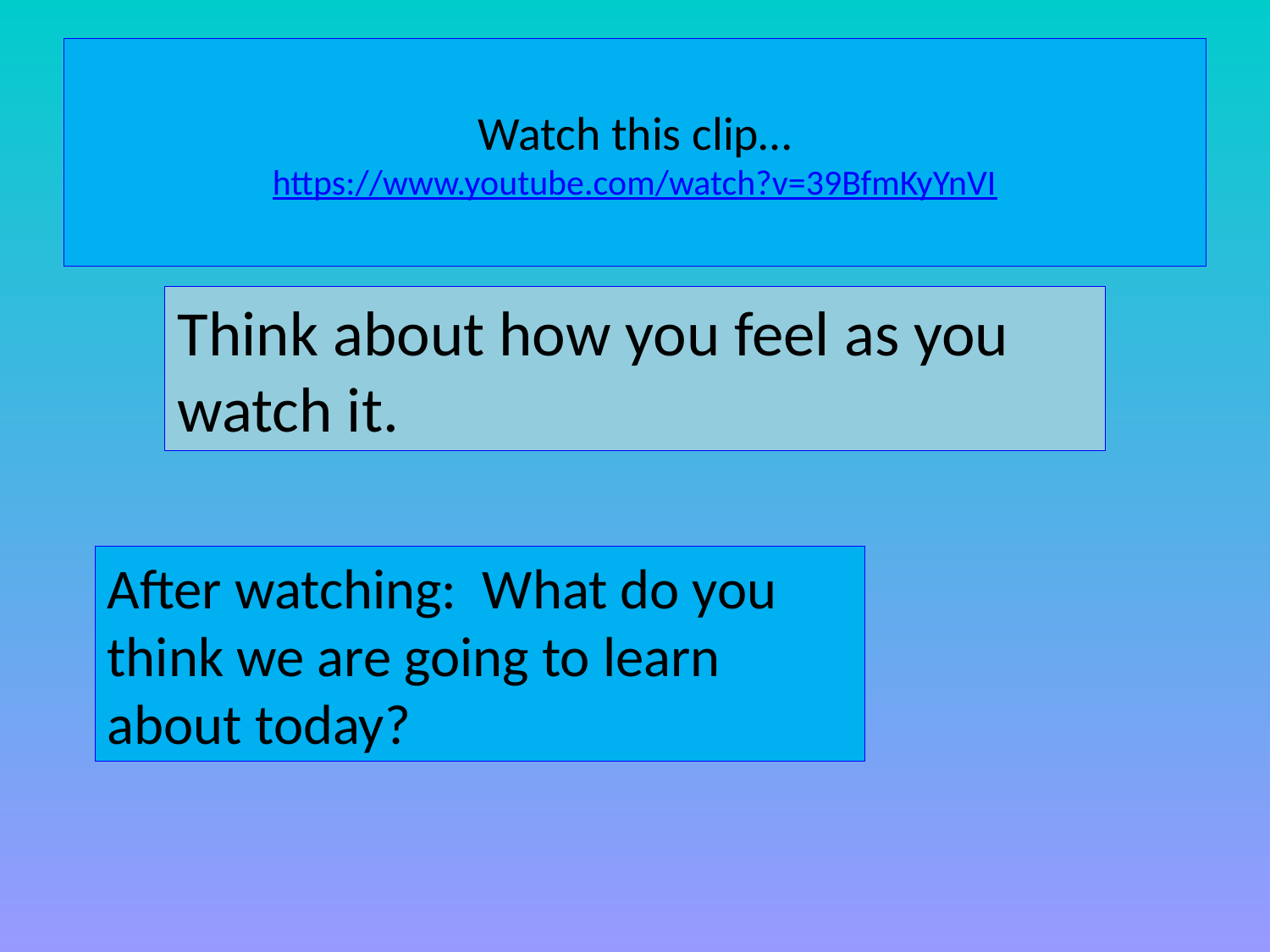

# Watch this clip… https://www.youtube.com/watch?v=39BfmKyYnVI
Think about how you feel as you watch it.
After watching:  What do you think we are going to learn about today?